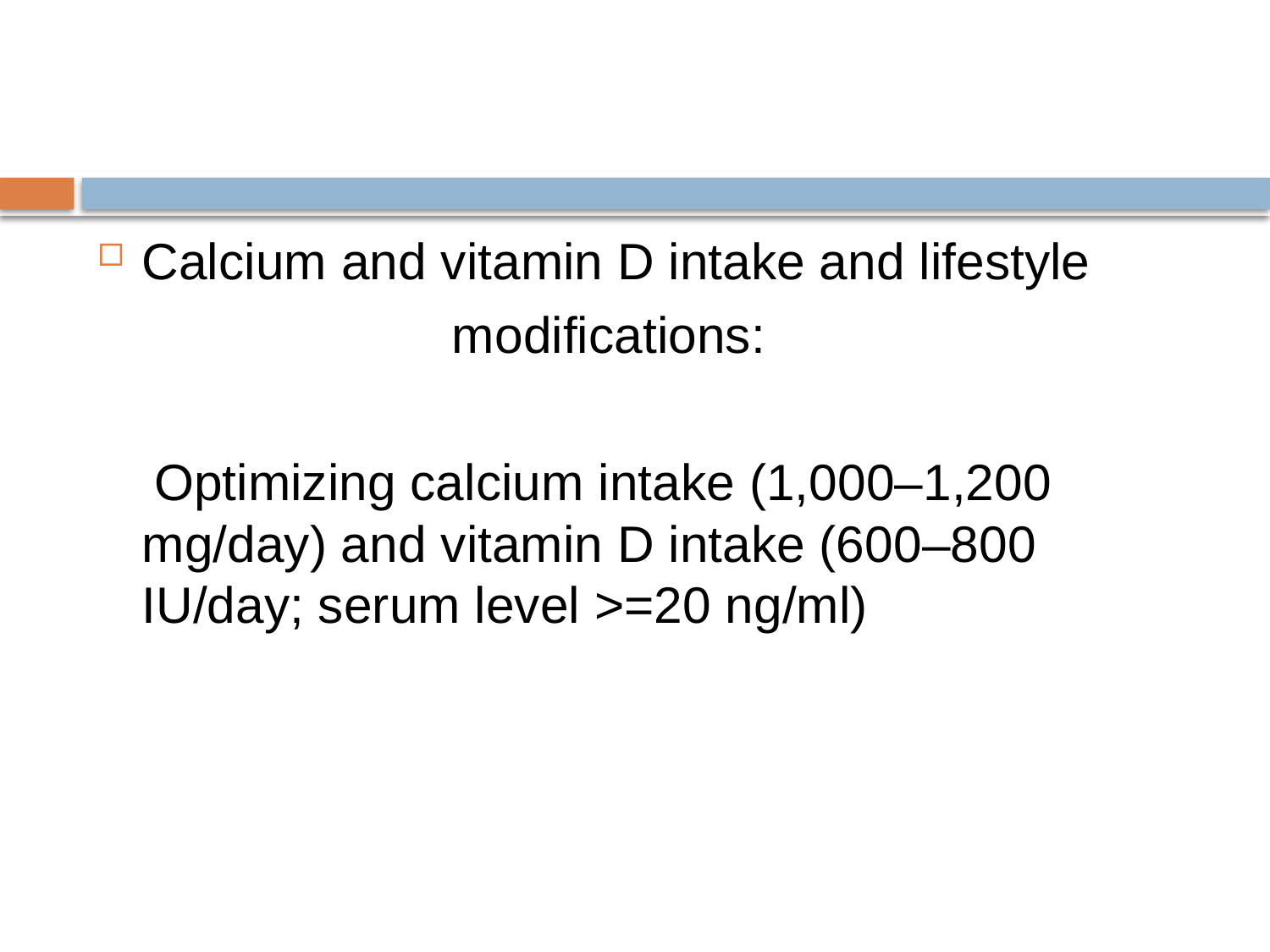

#
Calcium and vitamin D intake and lifestyle
                         modifications:

    Optimizing calcium intake (1,000–1,200 mg/day) and vitamin D intake (600–800 IU/day; serum level >=20 ng/ml)